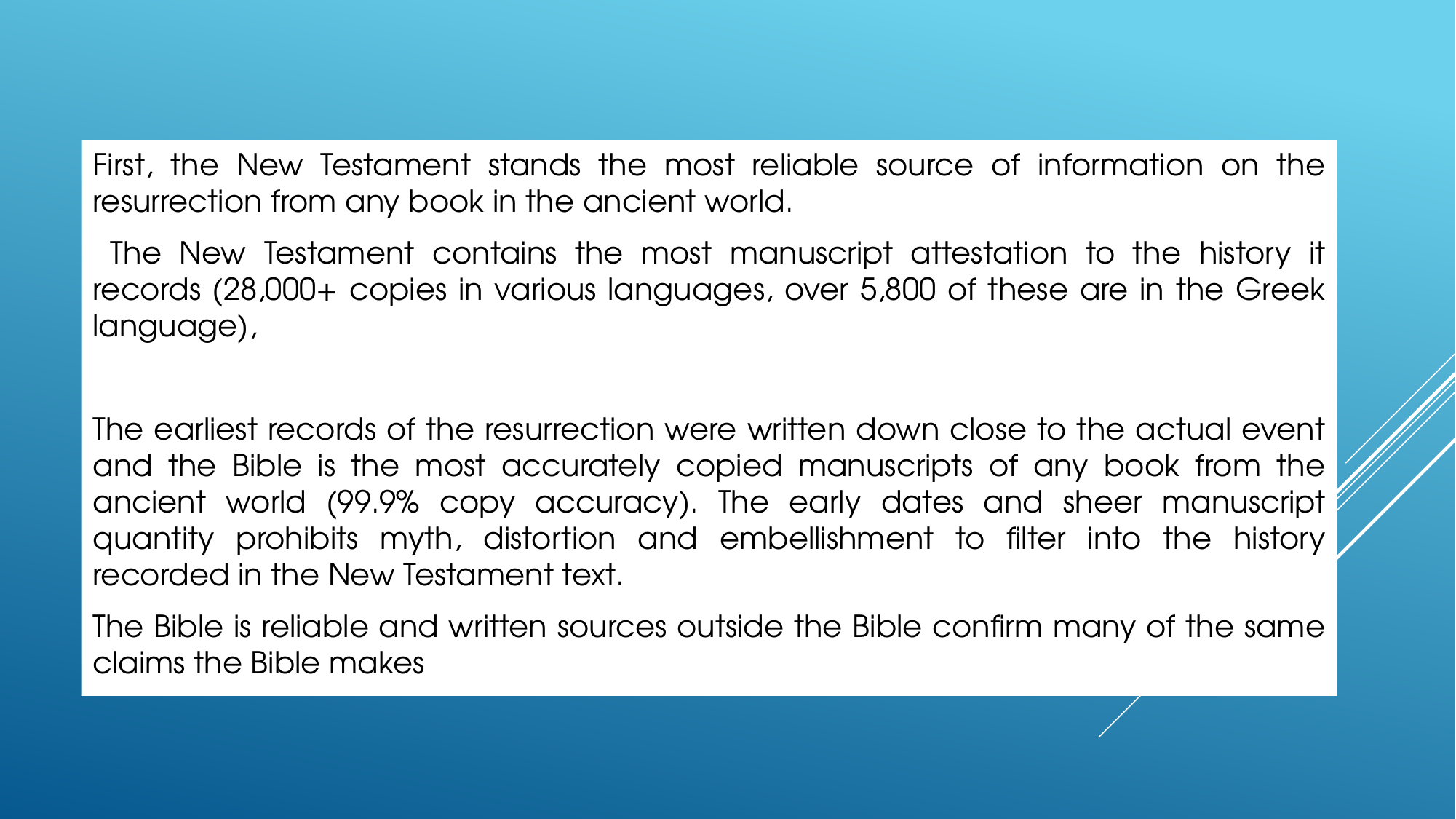

First, the New Testament stands the most reliable source of information on the resurrection from any book in the ancient world.
 The New Testament contains the most manuscript attestation to the history it records (28,000+ copies in various languages, over 5,800 of these are in the Greek language),

The earliest records of the resurrection were written down close to the actual event and the Bible is the most accurately copied manuscripts of any book from the ancient world (99.9% copy accuracy). The early dates and sheer manuscript quantity prohibits myth, distortion and embellishment to filter into the history recorded in the New Testament text.
The Bible is reliable and written sources outside the Bible confirm many of the same claims the Bible makes